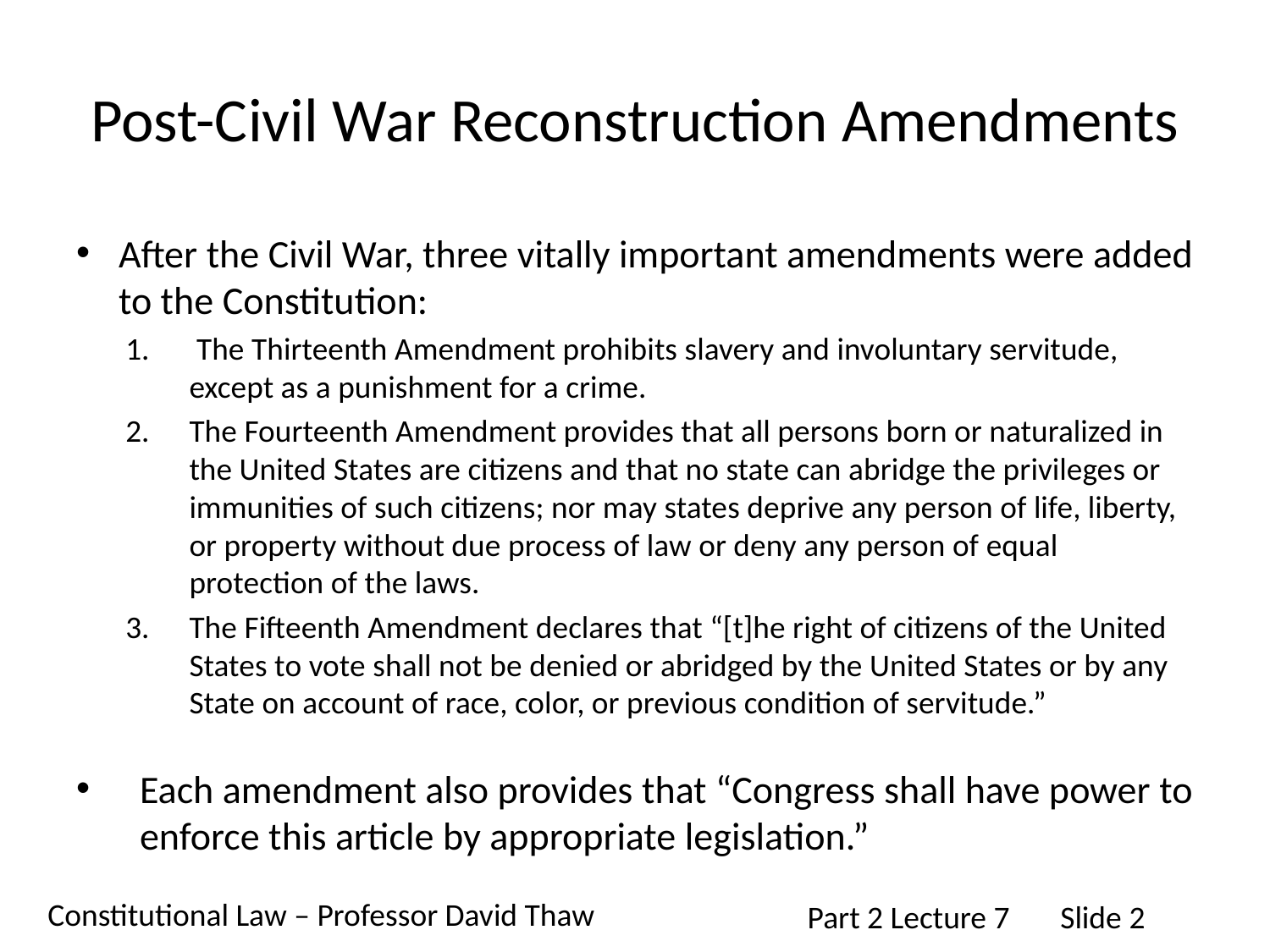

# Post-Civil War Reconstruction Amendments
After the Civil War, three vitally important amendments were added to the Constitution:
 The Thirteenth Amendment prohibits slavery and involuntary servitude, except as a punishment for a crime.
The Fourteenth Amendment provides that all persons born or naturalized in the United States are citizens and that no state can abridge the privileges or immunities of such citizens; nor may states deprive any person of life, liberty, or property without due process of law or deny any person of equal protection of the laws.
The Fifteenth Amendment declares that “[t]he right of citizens of the United States to vote shall not be denied or abridged by the United States or by any State on account of race, color, or previous condition of servitude.”

Each amendment also provides that “Congress shall have power to enforce this article by appropriate legislation.”